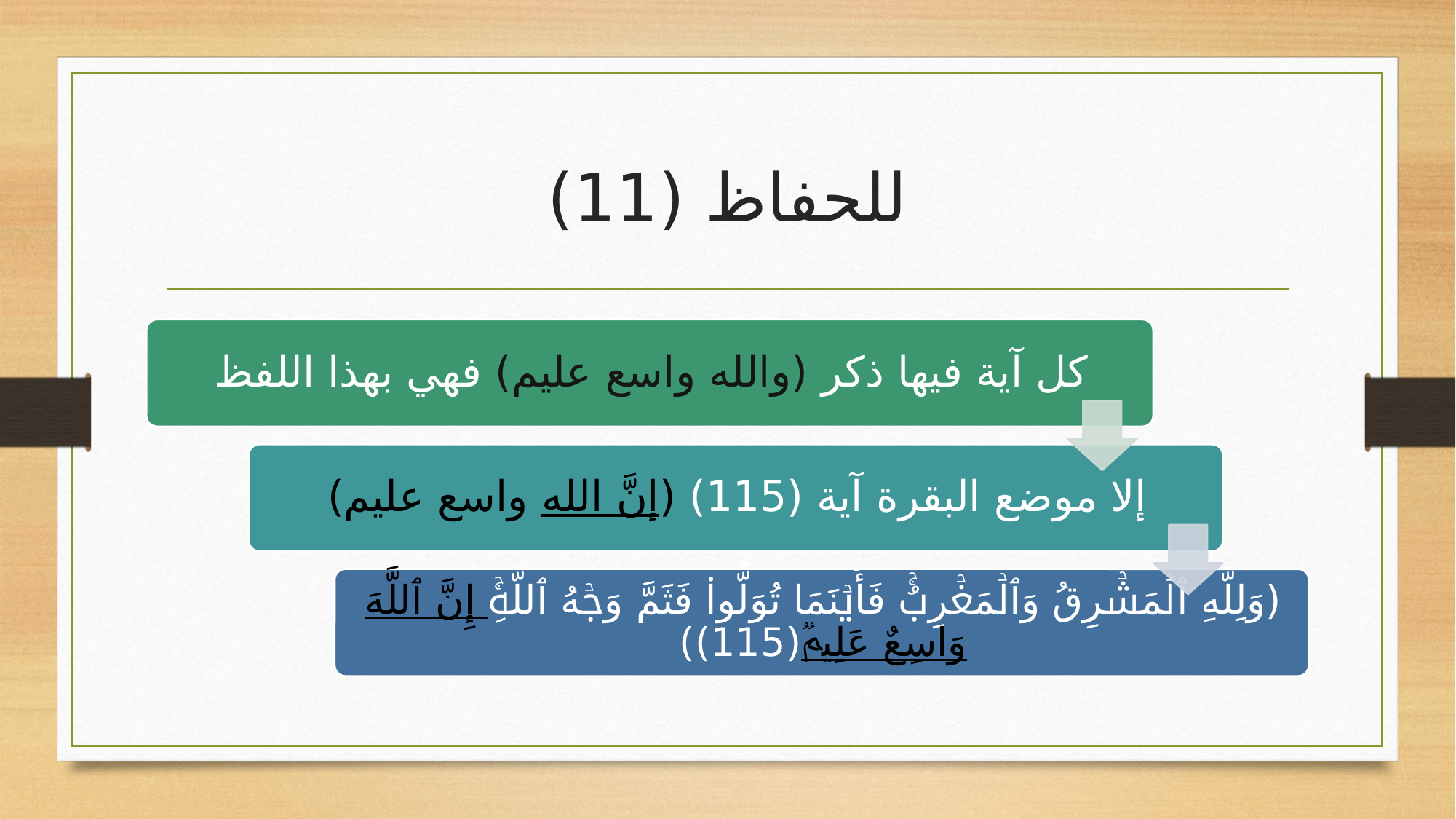

# للحفاظ (11)
كل آية فيها ذكر (والله واسع عليم) فهي بهذا اللفظ
إلا موضع البقرة آية (115) (إنَّ الله واسع عليم)
(وَلِلَّهِ ٱلۡمَشۡرِقُ وَٱلۡمَغۡرِبُۚ فَأَیۡنَمَا تُوَلُّوا۟ فَثَمَّ وَجۡهُ ٱللَّهِۚ إِنَّ ٱللَّهَ وَا⁠سِعٌ عَلِیمࣱ(115))